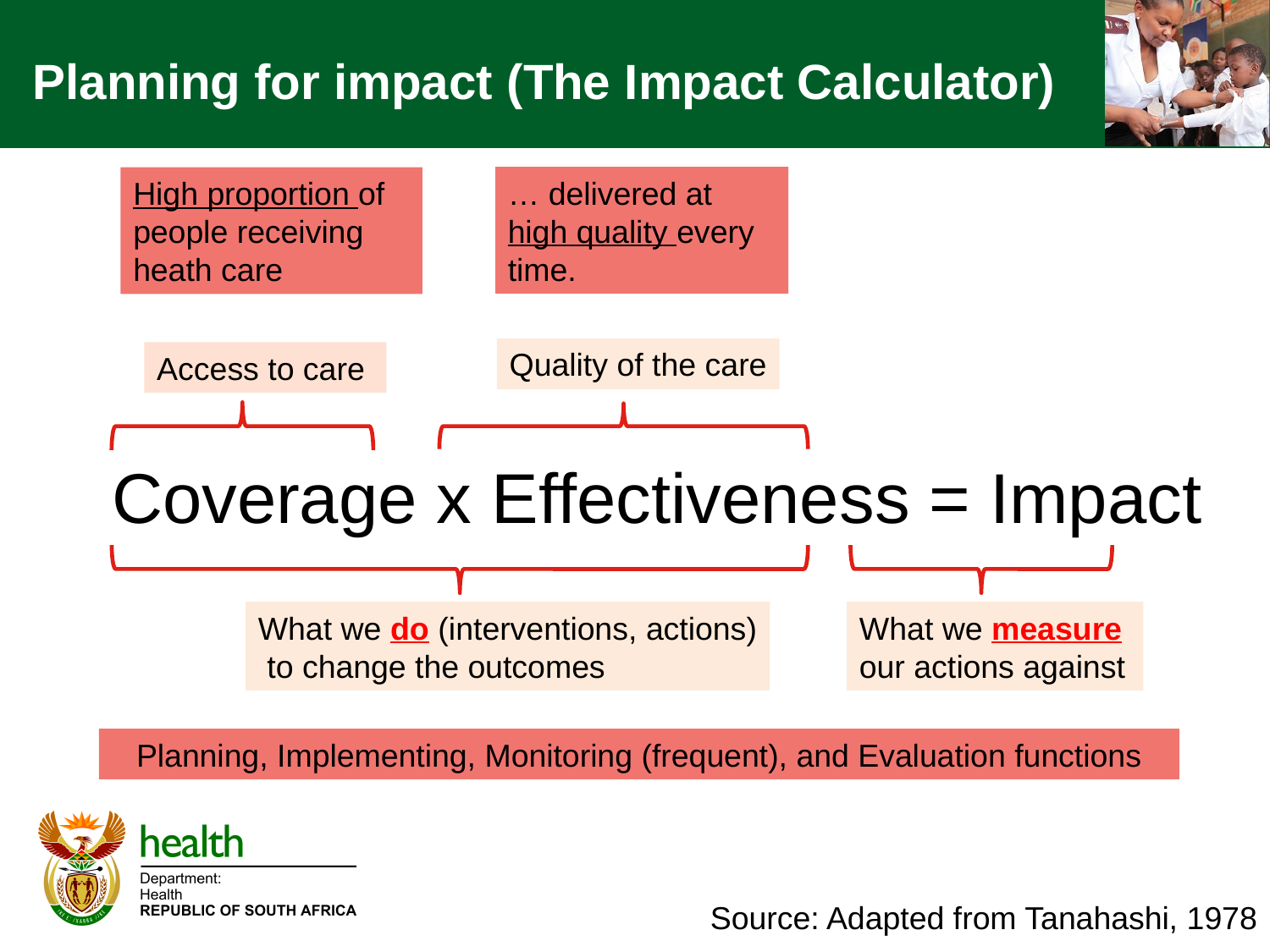

# Planning for impact (The Impact Calculator)
… delivered at high quality every time.
High proportion of people receiving heath care

Quality of the care
Access to care

Coverage x Effectiveness = Impact
What we do (interventions, actions)
 to change the outcomes
What we measure
our actions against
Planning, Implementing, Monitoring (frequent), and Evaluation functions
Source: Adapted from Tanahashi, 1978